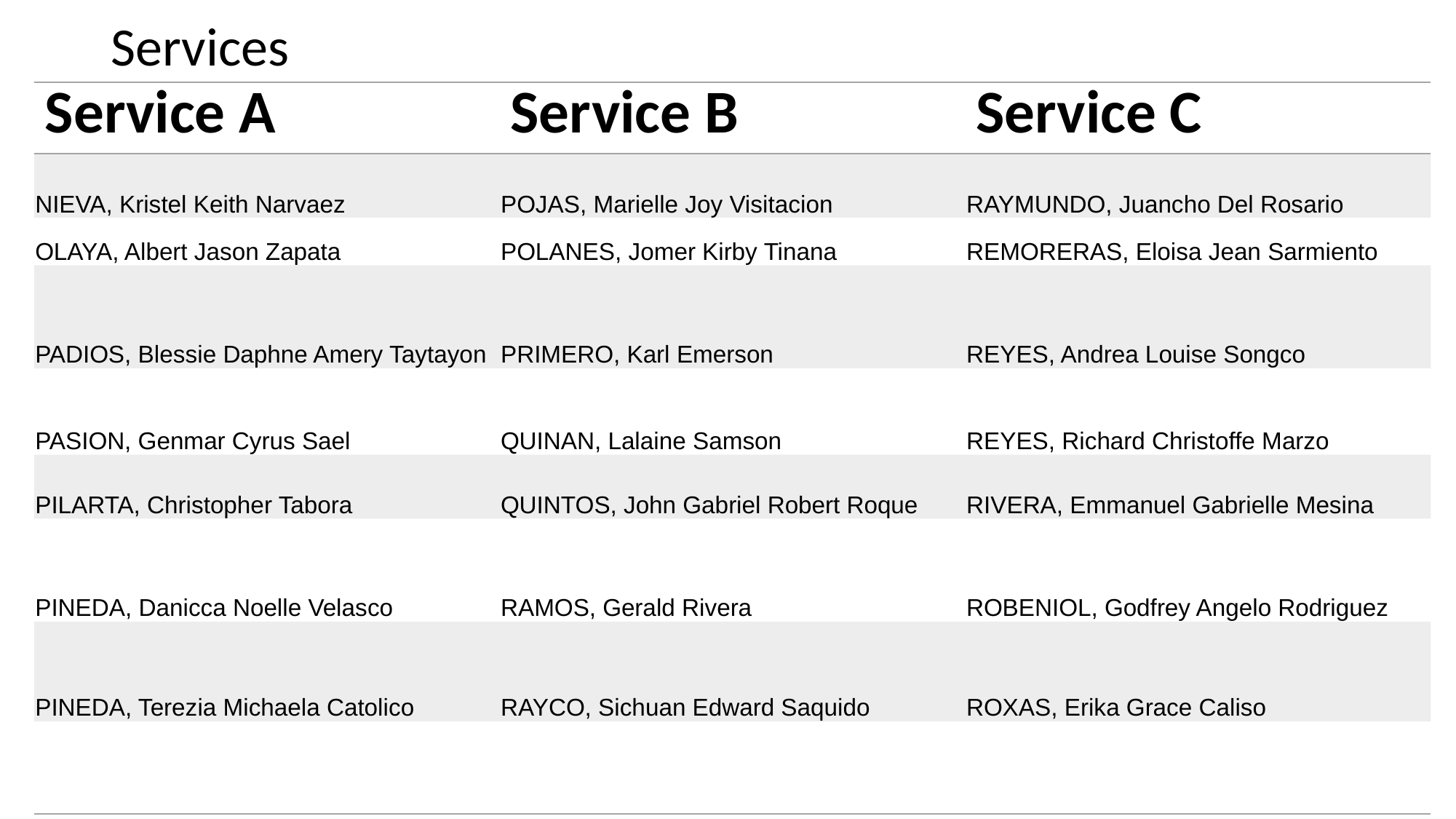

# Services
| Service A | Service B | Service C |
| --- | --- | --- |
| NIEVA, Kristel Keith Narvaez | POJAS, Marielle Joy Visitacion | RAYMUNDO, Juancho Del Rosario |
| OLAYA, Albert Jason Zapata | POLANES, Jomer Kirby Tinana | REMORERAS, Eloisa Jean Sarmiento |
| PADIOS, Blessie Daphne Amery Taytayon | PRIMERO, Karl Emerson | REYES, Andrea Louise Songco |
| PASION, Genmar Cyrus Sael | QUINAN, Lalaine Samson | REYES, Richard Christoffe Marzo |
| PILARTA, Christopher Tabora | QUINTOS, John Gabriel Robert Roque | RIVERA, Emmanuel Gabrielle Mesina |
| PINEDA, Danicca Noelle Velasco | RAMOS, Gerald Rivera | ROBENIOL, Godfrey Angelo Rodriguez |
| PINEDA, Terezia Michaela Catolico | RAYCO, Sichuan Edward Saquido | ROXAS, Erika Grace Caliso |
|  |  |  |